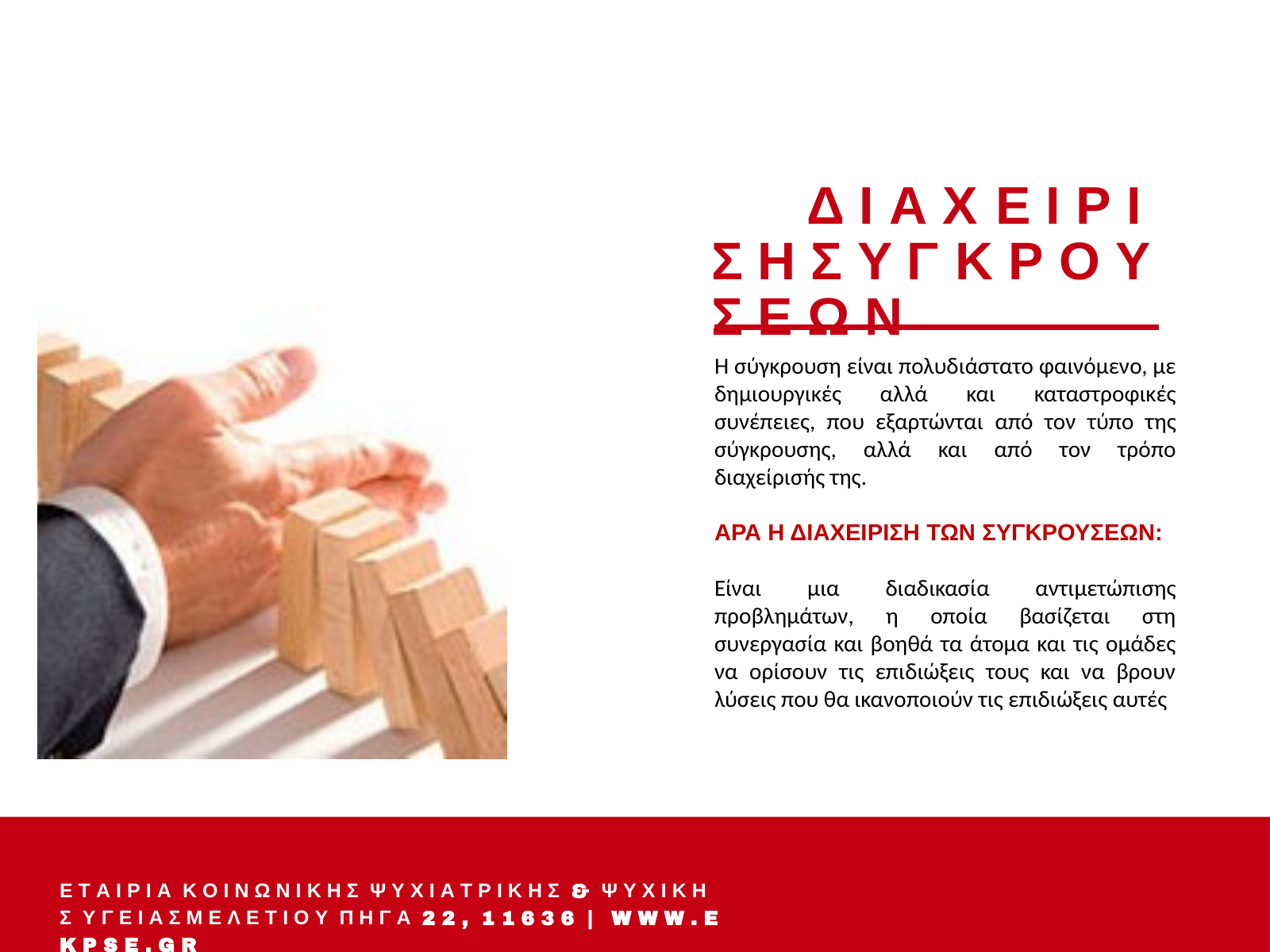

# Δ Ι Α Χ Ε Ι Ρ Ι Σ Η Σ Υ Γ Κ Ρ Ο Υ Σ Ε Ω Ν

Η σύγκρουση είναι πολυδιάστατο φαινόμενο, με δημιουργικές αλλά και καταστροφικές συνέπειες, που εξαρτώνται από τον τύπο της σύγκρουσης, αλλά και από τον τρόπο διαχείρισής της.

ΑΡΑ Η ΔΙΑΧΕΙΡΙΣΗ ΤΩΝ ΣΥΓΚΡΟΥΣΕΩΝ:

Είναι μια διαδικασία αντιμετώπισης προβλημάτων, η οποία βασίζεται στη συνεργασία και βοηθά τα άτομα και τις ομάδες να ορίσουν τις επιδιώξεις τους και να βρουν λύσεις που θα ικανοποιούν τις επιδιώξεις αυτές

Ε Τ Α Ι Ρ Ι Α  Κ Ο Ι Ν Ω Ν Ι Κ Η Σ  Ψ Υ Χ Ι Α Τ Ρ Ι Κ Η Σ  &  Ψ Υ Χ Ι Κ Η Σ  Υ Γ Ε Ι Α Σ Μ Ε Λ Ε Τ Ι Ο Υ  Π Η Γ Α  2 2 ,  1 1 6 3 6  |  W W W . E K P S E . G R